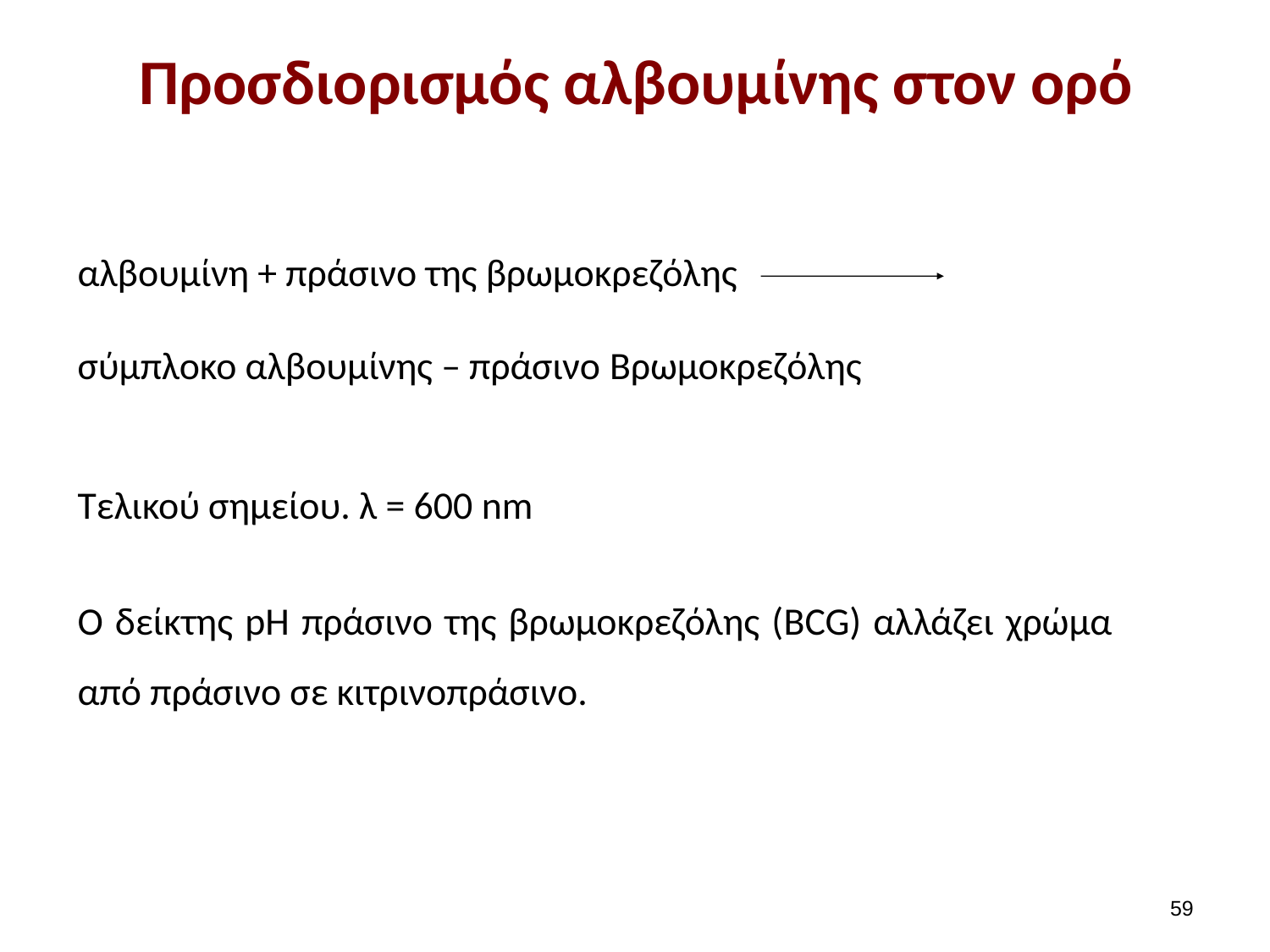

# Προσδιορισμός αλβουμίνης στον ορό
αλβουμίνη + πράσινο της βρωμοκρεζόλης

σύμπλοκο αλβουμίνης – πράσινο Βρωμοκρεζόλης

Τελικού σημείου. λ = 600 nm

Ο δείκτης pH πράσινο της βρωμοκρεζόλης (BCG) αλλάζει χρώμα από πράσινο σε κιτρινοπράσινο.

59